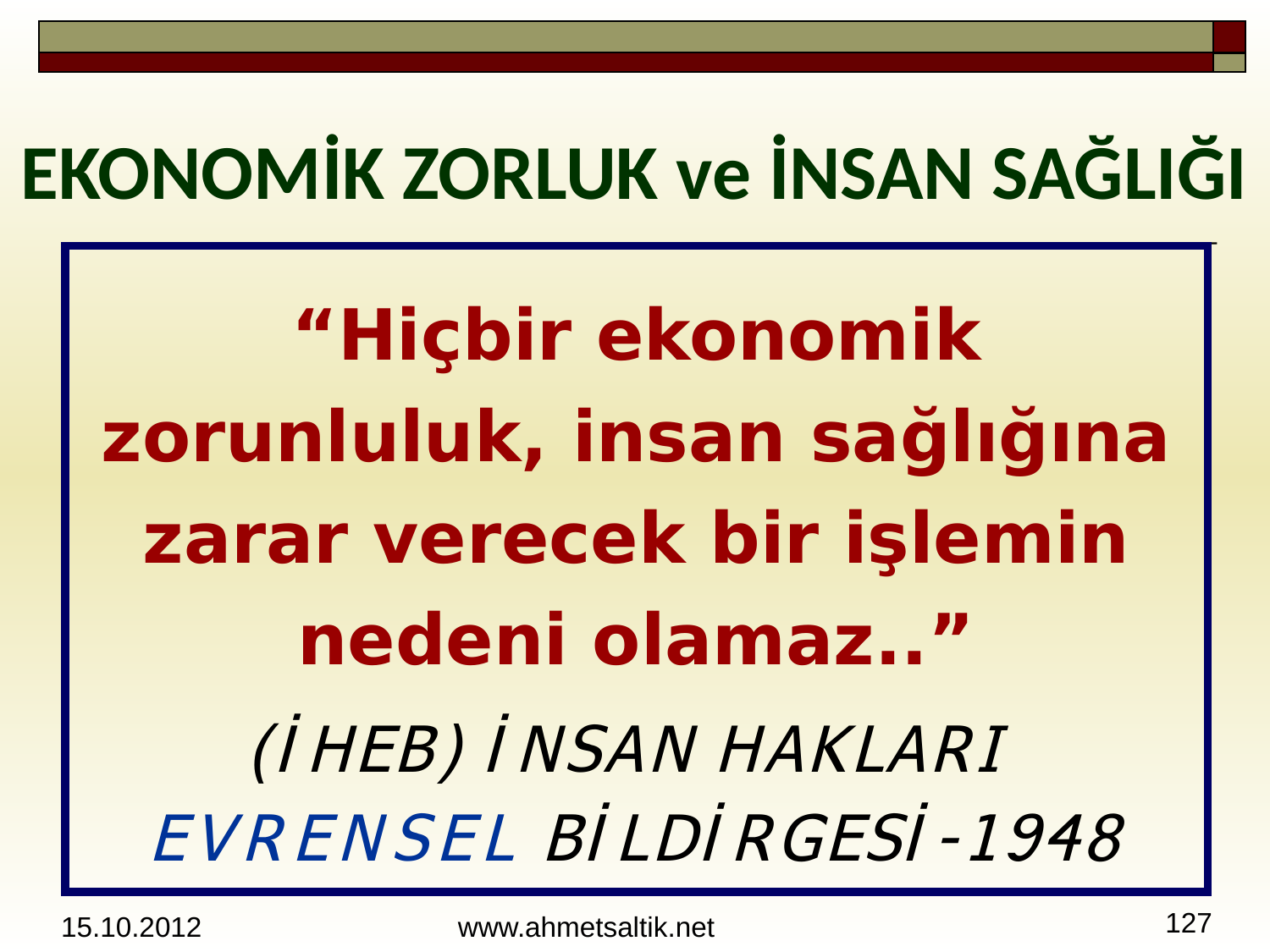

EKONOMİK ZORLUK ve İNSAN SAĞLIĞI

“Hiçbir ekonomik zorunluluk, insan sağlığına zarar verecek bir işlemin nedeni olamaz..”

(İHEB) İNSAN HAKLARI
EVRENSEL BİLDİRGESİ-1948
127
15.10.2012
www.ahmetsaltik.net